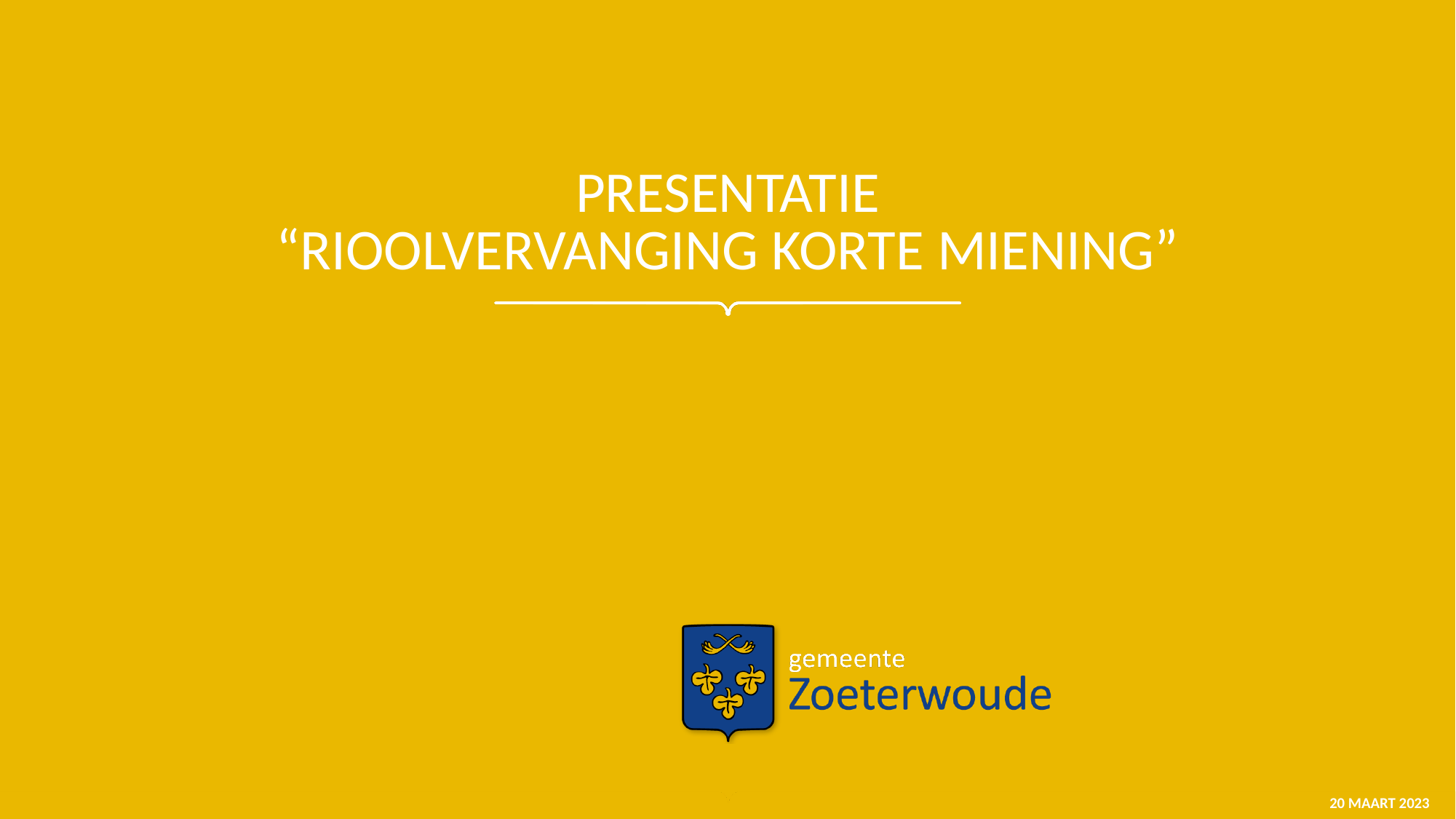

# Presentatie “Rioolvervanging Korte Miening”
20 Maart 2023